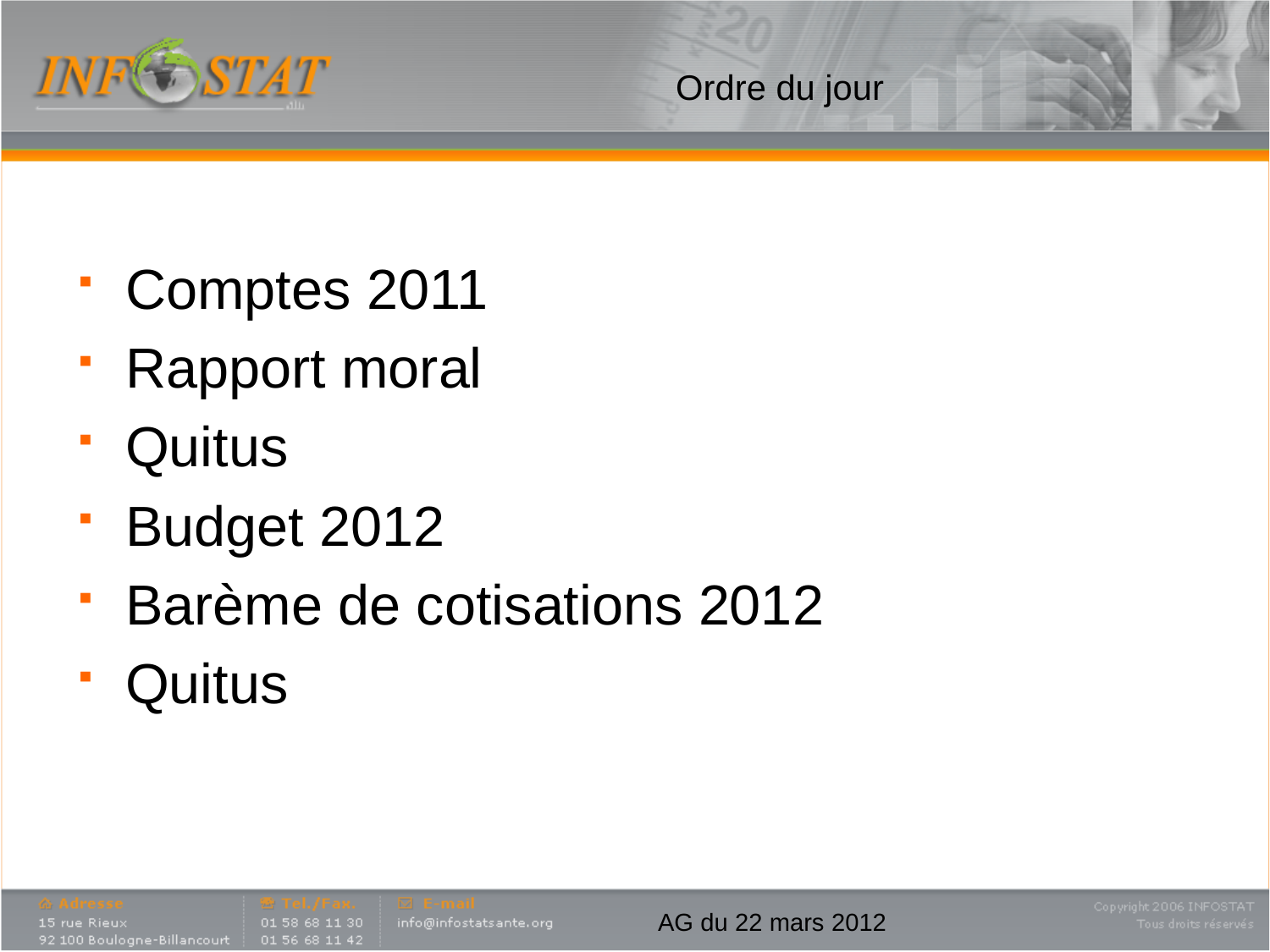

# Ordre du jour
Comptes 2011
Rapport moral
Quitus
Budget 2012
Barème de cotisations 2012
Quitus

AG du 22 mars 2012